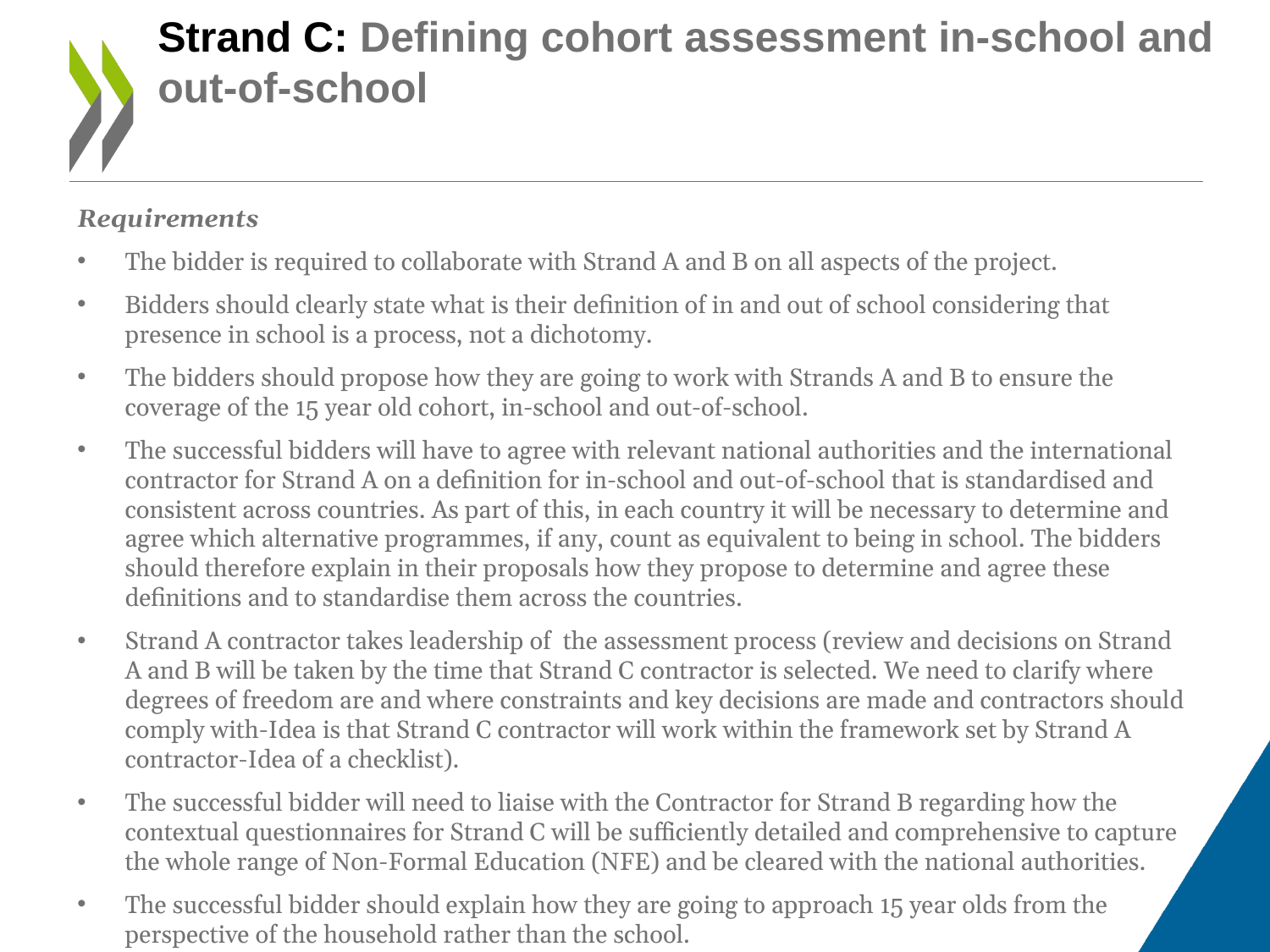

# Strand C: Defining cohort assessment in-school and out-of-school
Requirements
The bidder is required to collaborate with Strand A and B on all aspects of the project.
Bidders should clearly state what is their definition of in and out of school considering that presence in school is a process, not a dichotomy.
The bidders should propose how they are going to work with Strands A and B to ensure the coverage of the 15 year old cohort, in-school and out-of-school.
The successful bidders will have to agree with relevant national authorities and the international contractor for Strand A on a definition for in-school and out-of-school that is standardised and consistent across countries. As part of this, in each country it will be necessary to determine and agree which alternative programmes, if any, count as equivalent to being in school. The bidders should therefore explain in their proposals how they propose to determine and agree these definitions and to standardise them across the countries.
Strand A contractor takes leadership of  the assessment process (review and decisions on Strand A and B will be taken by the time that Strand C contractor is selected. We need to clarify where degrees of freedom are and where constraints and key decisions are made and contractors should comply with-Idea is that Strand C contractor will work within the framework set by Strand A contractor-Idea of a checklist).
The successful bidder will need to liaise with the Contractor for Strand B regarding how the contextual questionnaires for Strand C will be sufficiently detailed and comprehensive to capture the whole range of Non-Formal Education (NFE) and be cleared with the national authorities.
The successful bidder should explain how they are going to approach 15 year olds from the perspective of the household rather than the school.